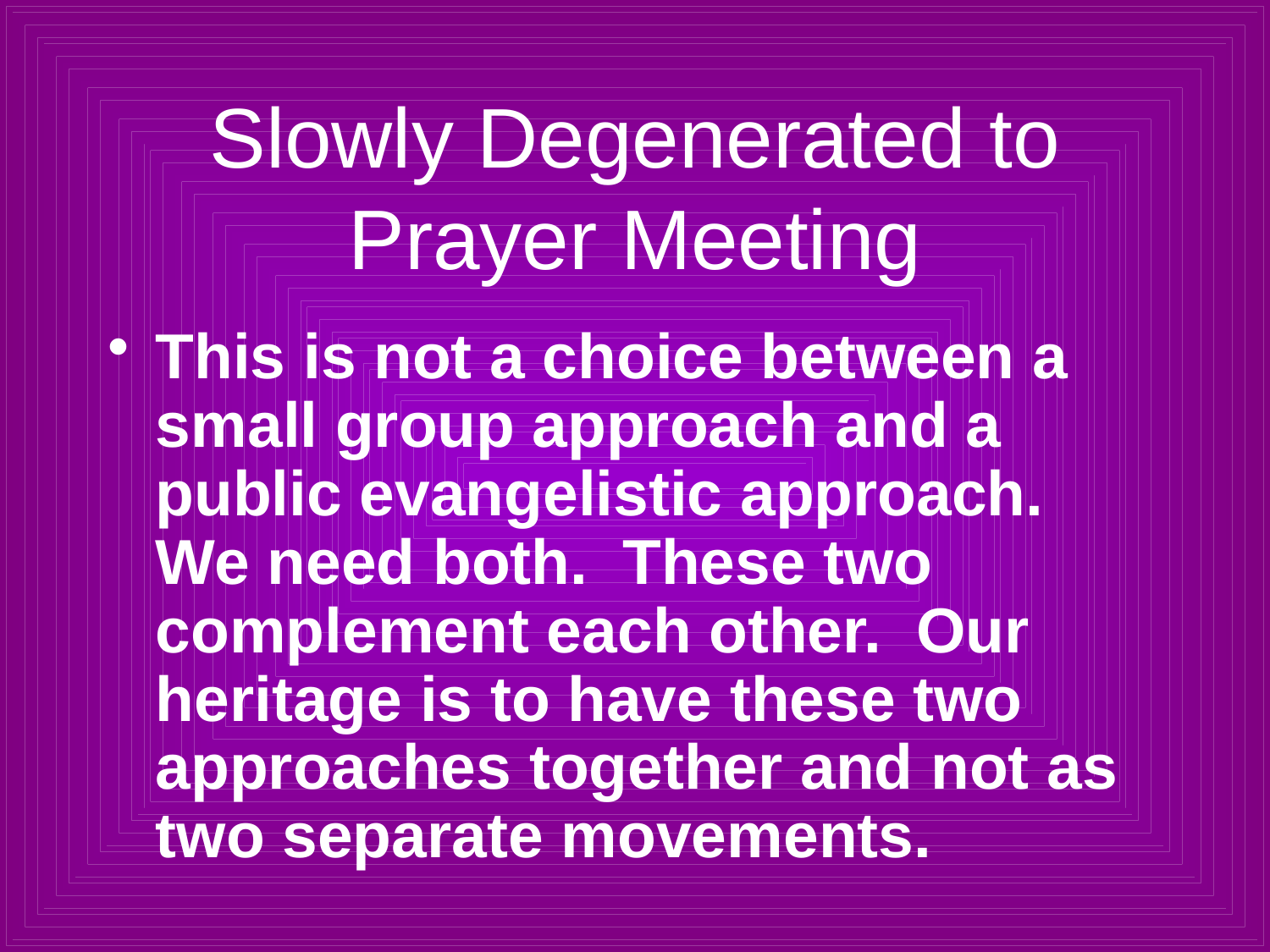

# Slowly Degenerated to Prayer Meeting
This is not a choice between a small group approach and a public evangelistic approach.  We need both.  These two complement each other.  Our heritage is to have these two approaches together and not as two separate movements.